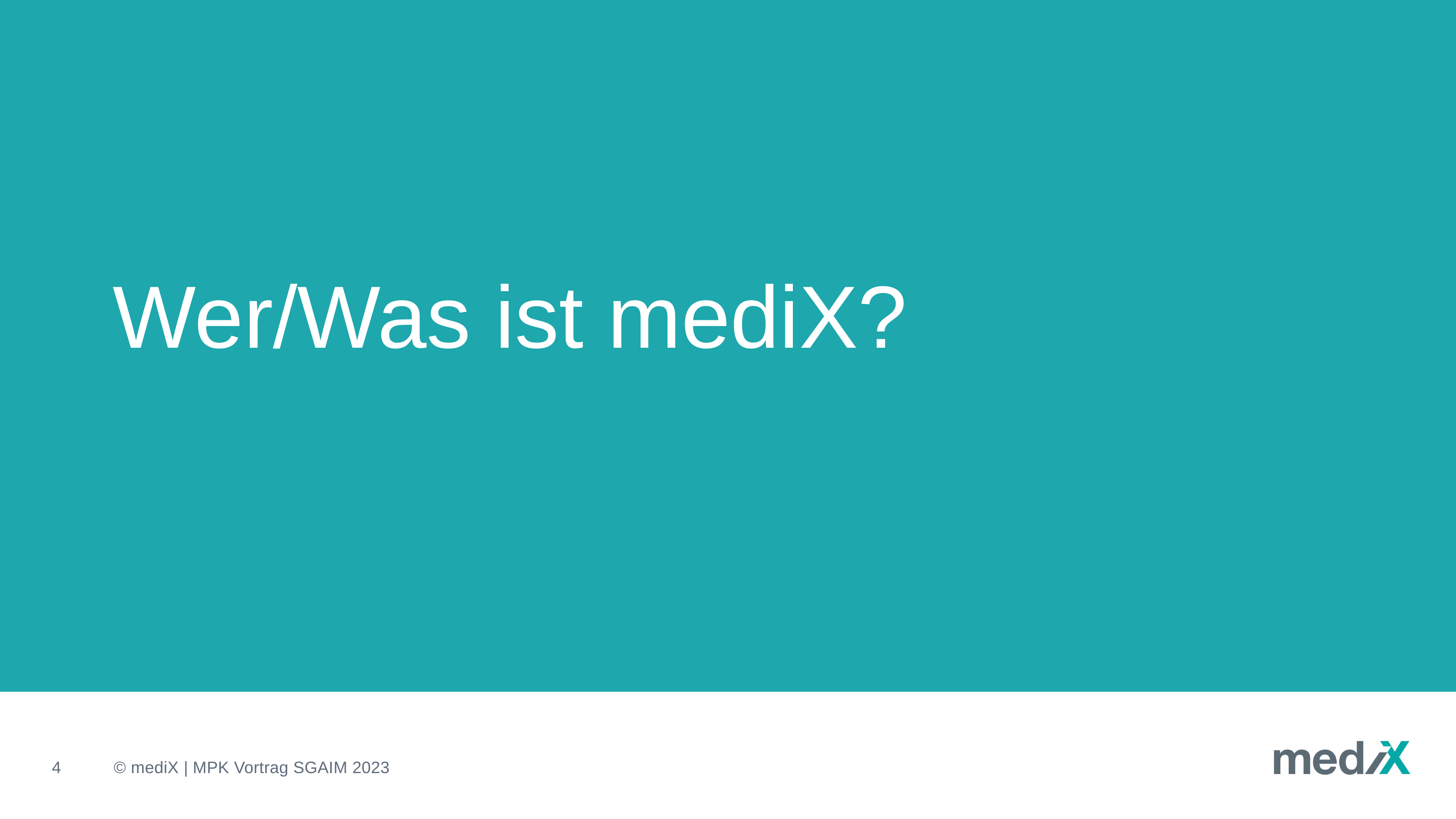

# Wer/Was ist mediX?
4
© mediX | MPK Vortrag SGAIM 2023